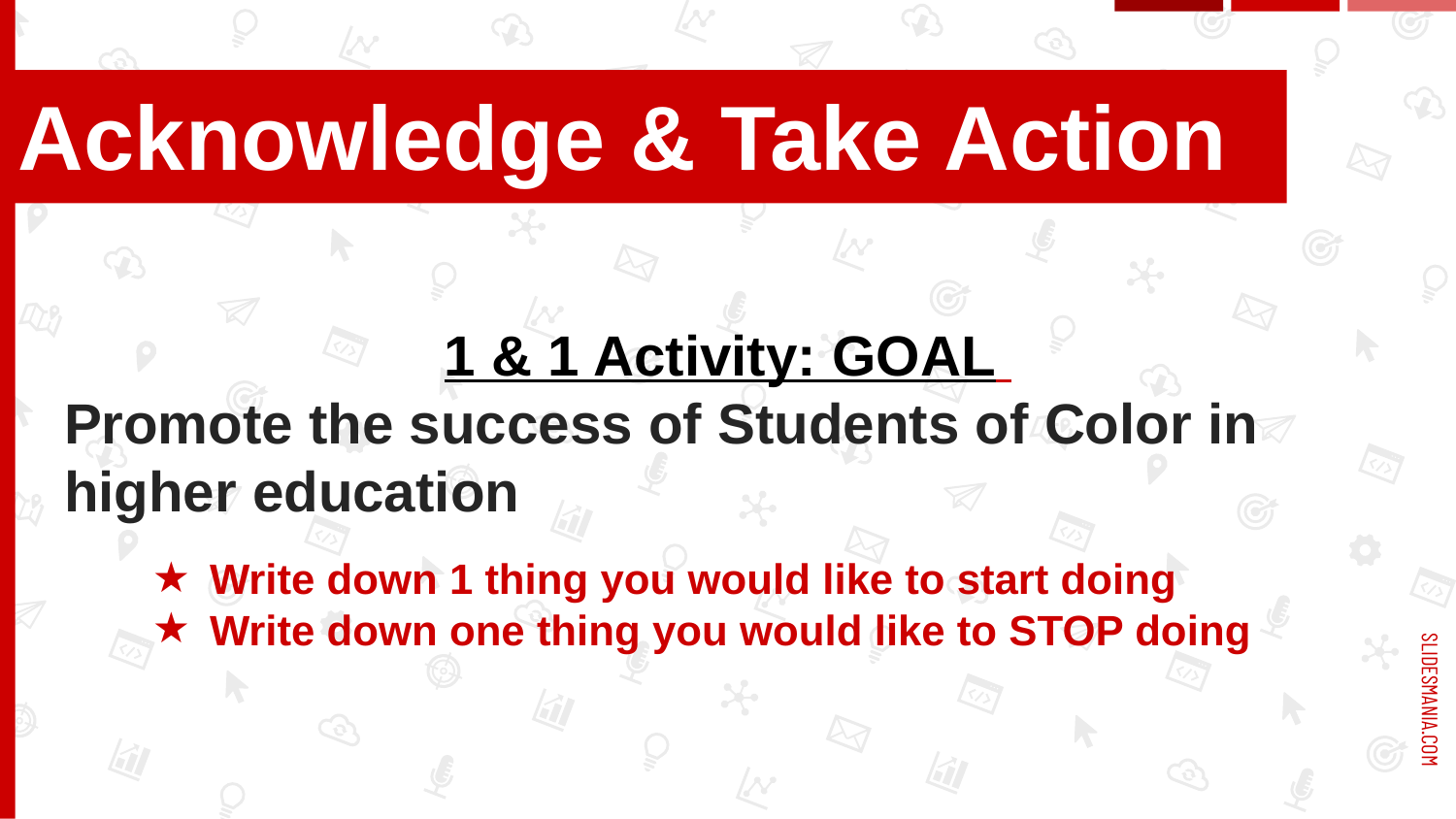

# Acknowledge & Take Action
1 & 1 Activity: GOAL
Promote the success of Students of Color in higher education

Write down 1 thing you would like to start doing
Write down one thing you would like to STOP doing